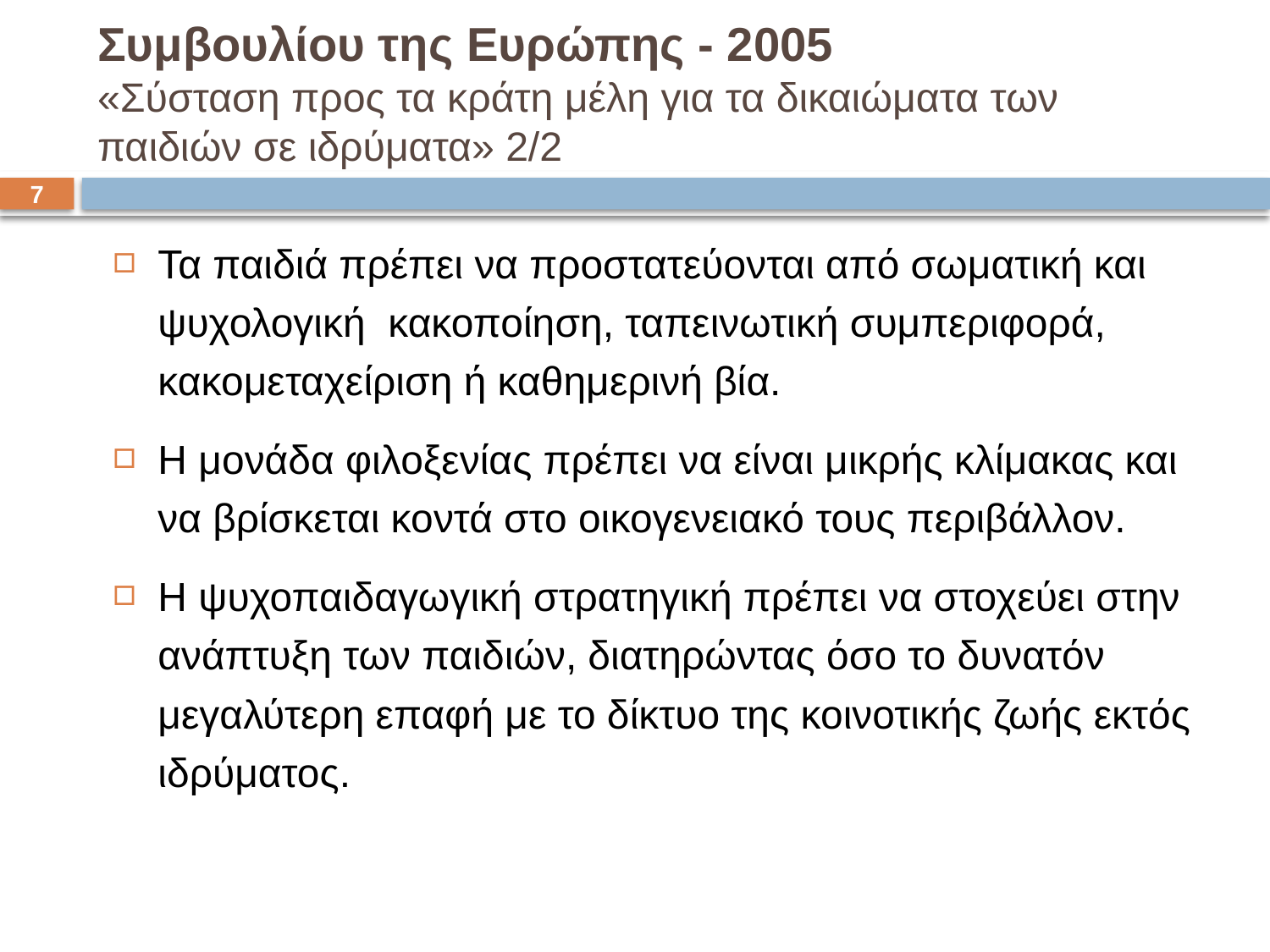

# Συμβουλίου της Ευρώπης - 2005 «Σύσταση προς τα κράτη μέλη για τα δικαιώματα των παιδιών σε ιδρύματα» 2/2
7
Τα παιδιά πρέπει να προστατεύονται από σωματική και ψυχολογική  κακοποίηση, ταπεινωτική συμπεριφορά, κακομεταχείριση ή καθημερινή βία.
Η μονάδα φιλοξενίας πρέπει να είναι μικρής κλίμακας και να βρίσκεται κοντά στο οικογενειακό τους περιβάλλον.
Η ψυχοπαιδαγωγική στρατηγική πρέπει να στοχεύει στην ανάπτυξη των παιδιών, διατηρώντας όσο το δυνατόν μεγαλύτερη επαφή με το δίκτυο της κοινοτικής ζωής εκτός ιδρύματος.